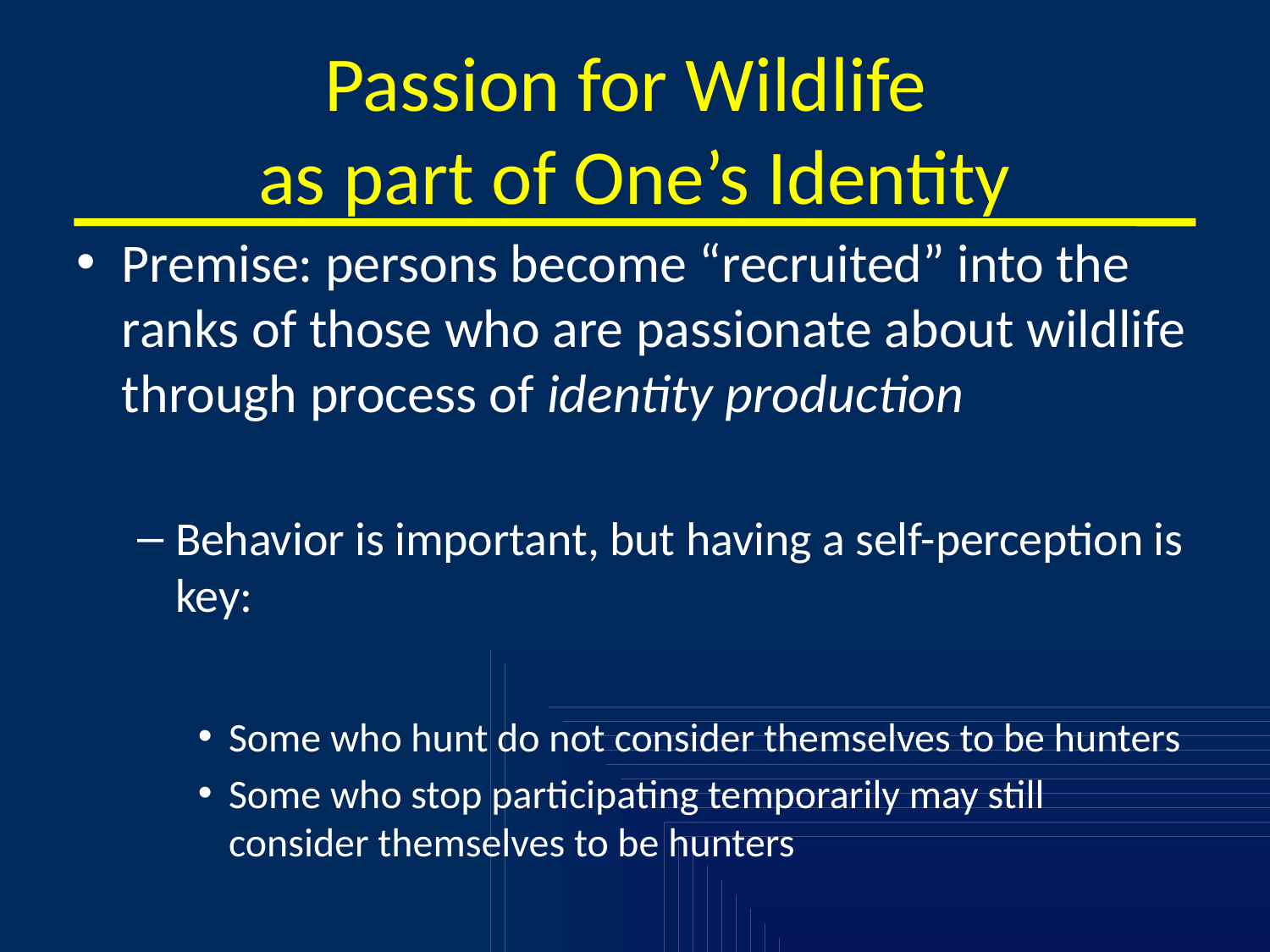

# Passion for Wildlife as part of One’s Identity
Premise: persons become “recruited” into the ranks of those who are passionate about wildlife through process of identity production

Behavior is important, but having a self-perception is key:

Some who hunt do not consider themselves to be hunters
Some who stop participating temporarily may still consider themselves to be hunters